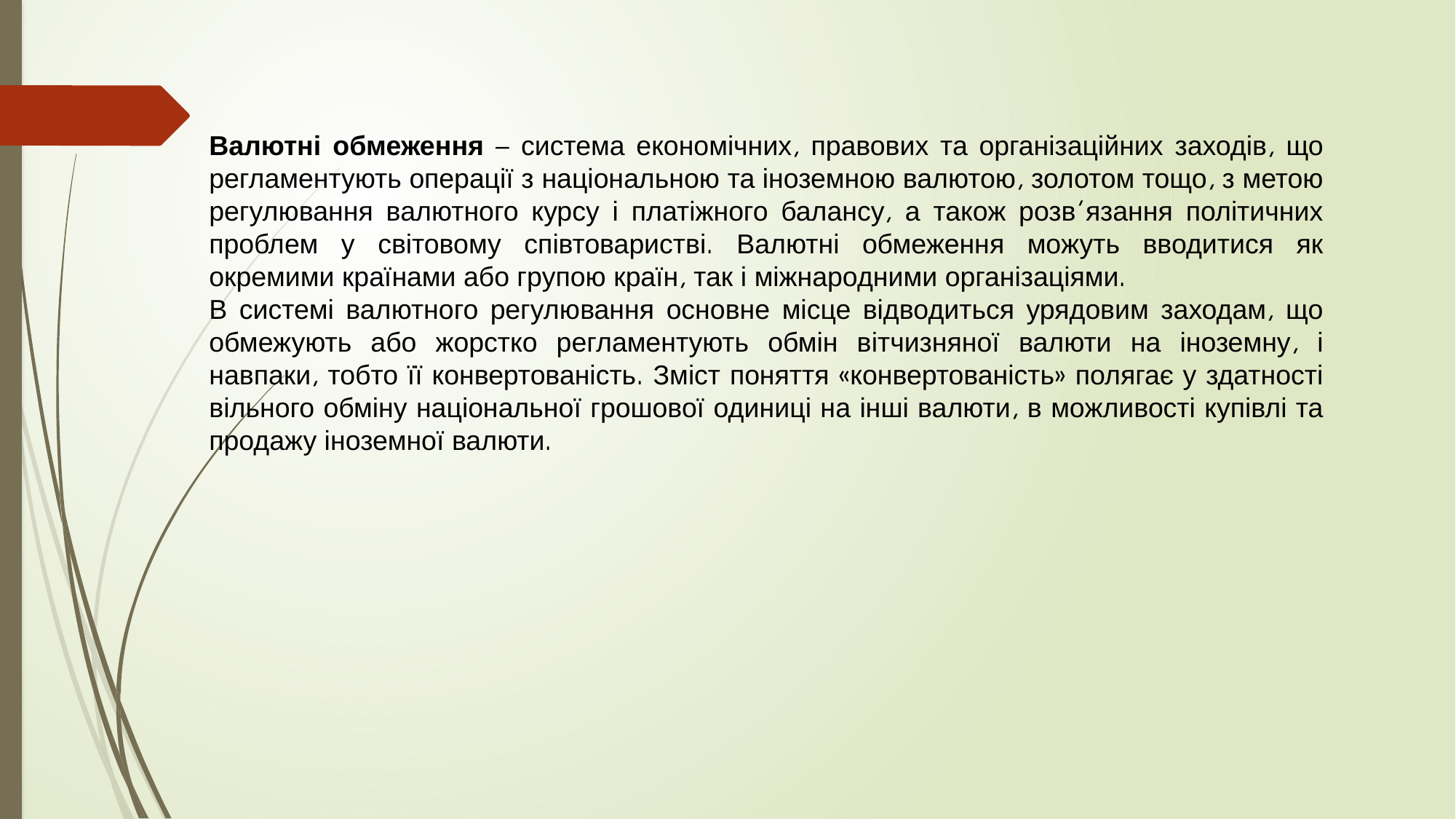

Валютні обмеження – система економічних, правових та організаційних заходів, що регламентують операції з національною та іноземною валютою, золотом тощо, з метою регулювання валютного курсу і платіжного балансу, а також розв’язання політичних проблем у світовому співтоваристві. Валютні обмеження можуть вводитися як окремими країнами або групою країн, так і міжнародними організаціями.
В системі валютного регулювання основне місце відводиться урядовим заходам, що обмежують або жорстко регламентують обмін вітчизняної валюти на іноземну, і навпаки, тобто її конвертованість. Зміст поняття «конвертованість» полягає у здатності вільного обміну національної грошової одиниці на інші валюти, в можливості купівлі та продажу іноземної валюти.